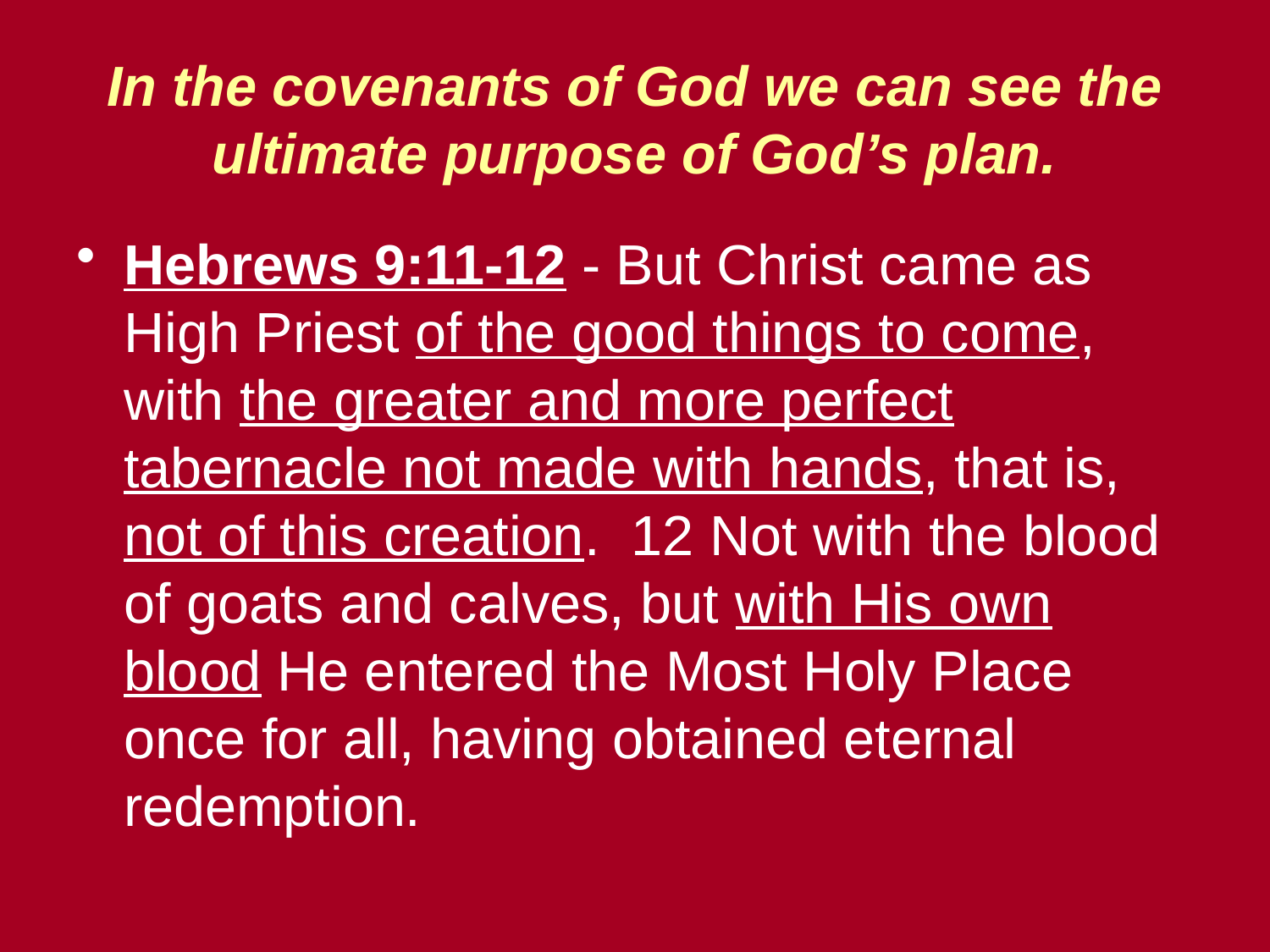

# In the covenants of God we can see the ultimate purpose of God’s plan.
Hebrews 9:11-12 - But Christ came as High Priest of the good things to come, with the greater and more perfect tabernacle not made with hands, that is, not of this creation.  12 Not with the blood of goats and calves, but with His own blood He entered the Most Holy Place once for all, having obtained eternal redemption.